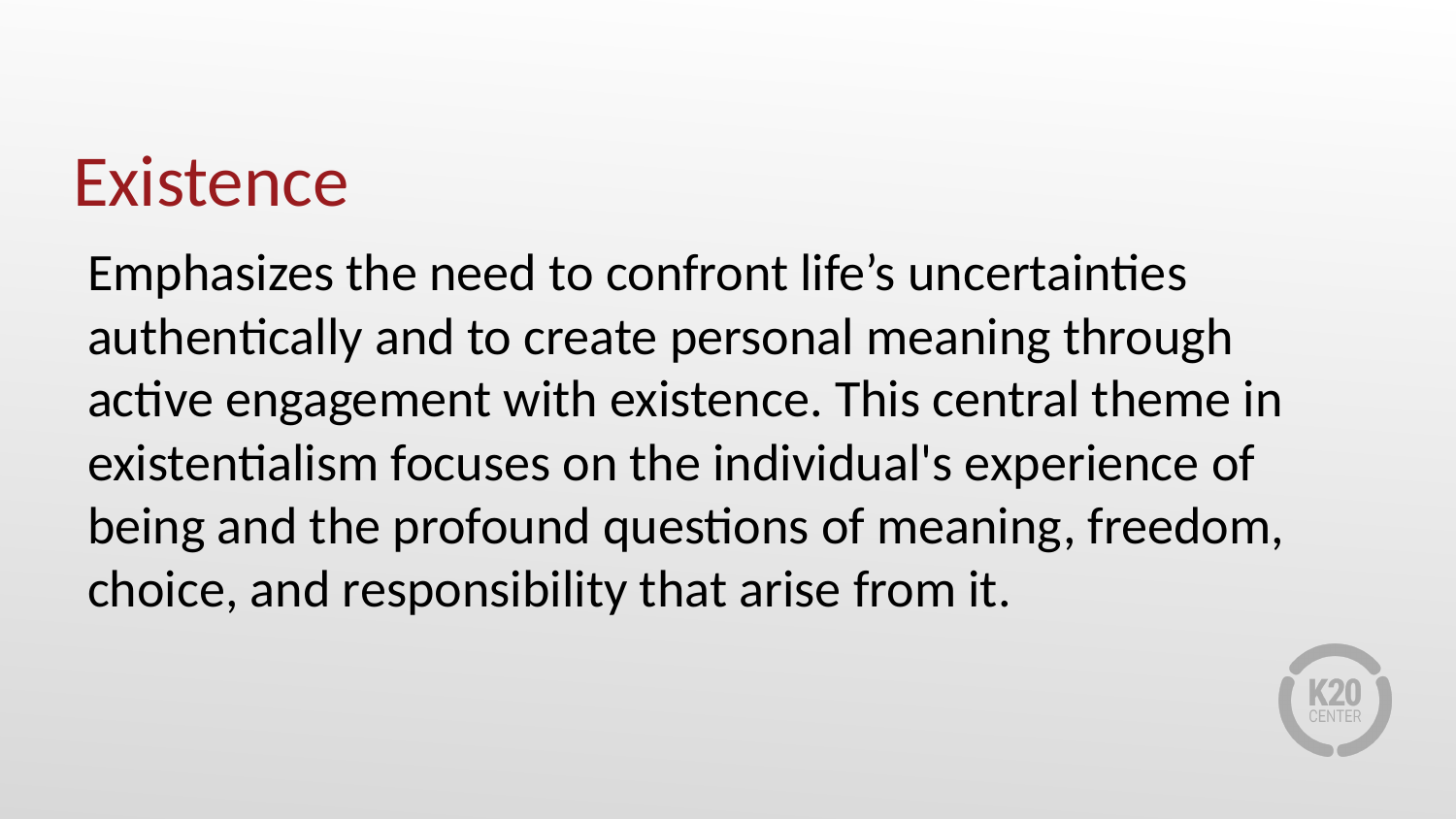

# Existence
Emphasizes the need to confront life’s uncertainties authentically and to create personal meaning through active engagement with existence. This central theme in existentialism focuses on the individual's experience of being and the profound questions of meaning, freedom, choice, and responsibility that arise from it.